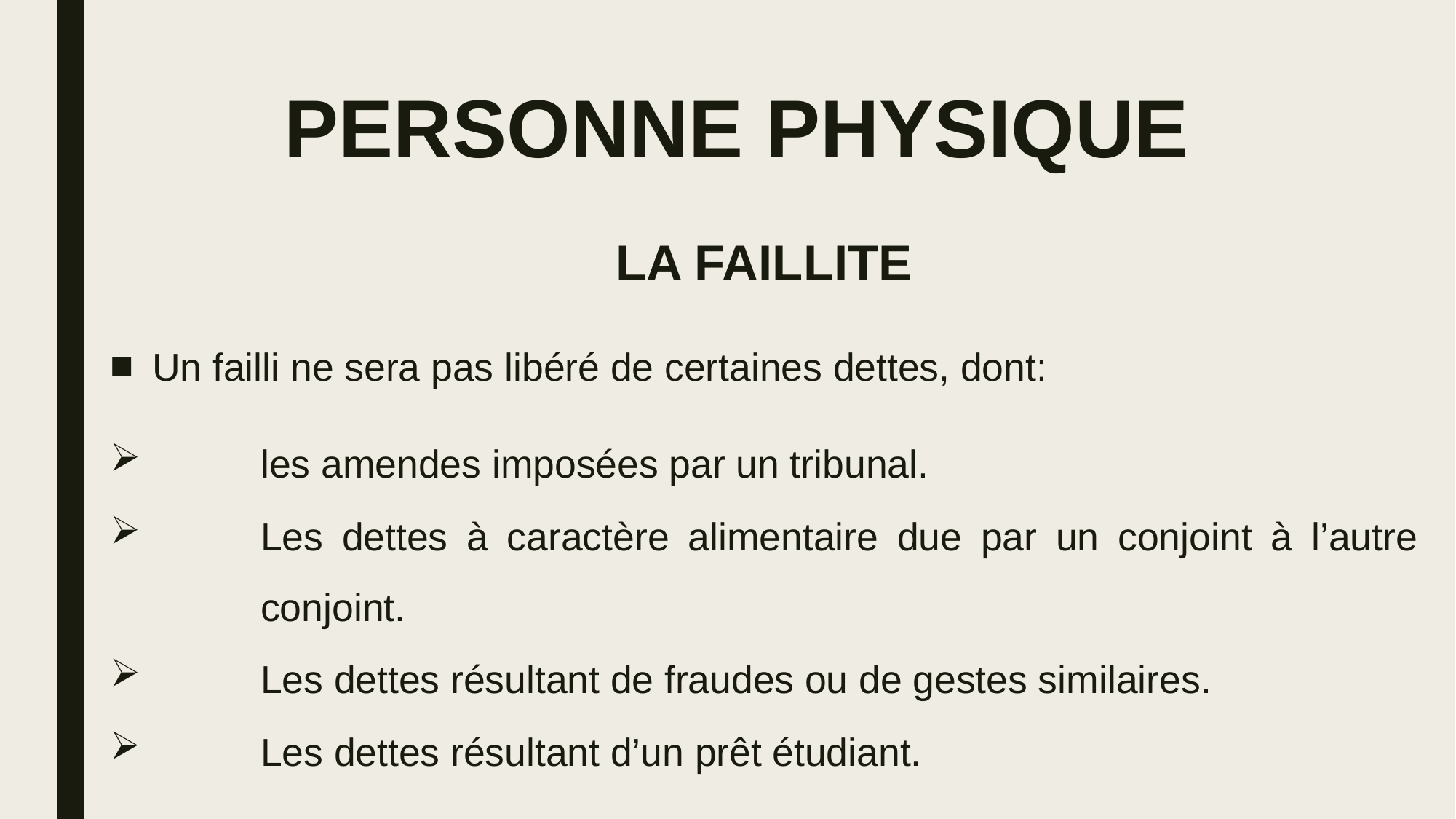

# PERSONNE PHYSIQUE
LA FAILLITE

Un failli ne sera pas libéré de certaines dettes, dont:

les amendes imposées par un tribunal.
Les dettes à caractère alimentaire due par un conjoint à l’autre conjoint.
Les dettes résultant de fraudes ou de gestes similaires.
Les dettes résultant d’un prêt étudiant.